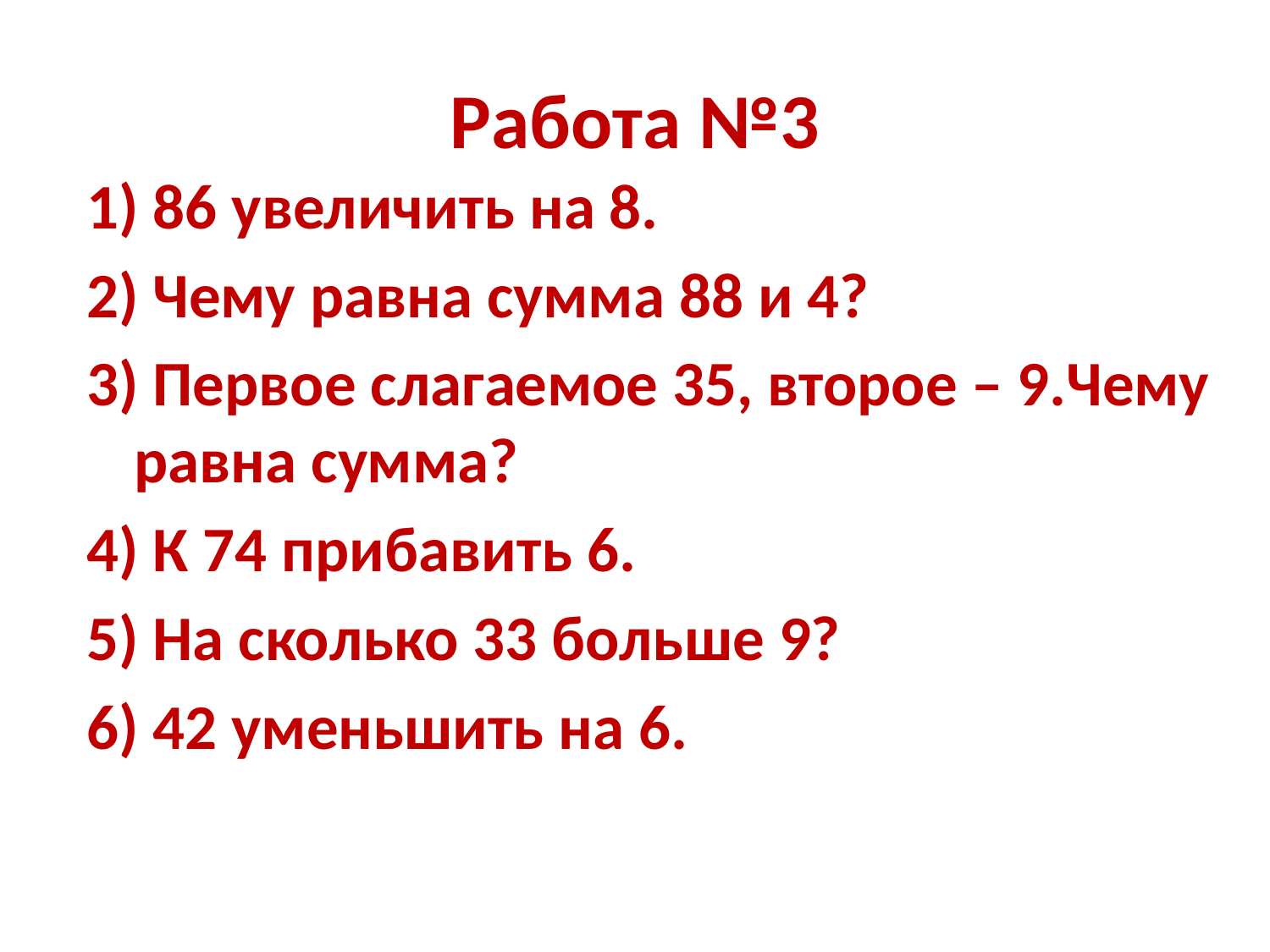

# Работа №3
1) 86 увеличить на 8.
2) Чему равна сумма 88 и 4?
3) Первое слагаемое 35, второе – 9.Чему равна сумма?
4) К 74 прибавить 6.
5) На сколько 33 больше 9?
6) 42 уменьшить на 6.